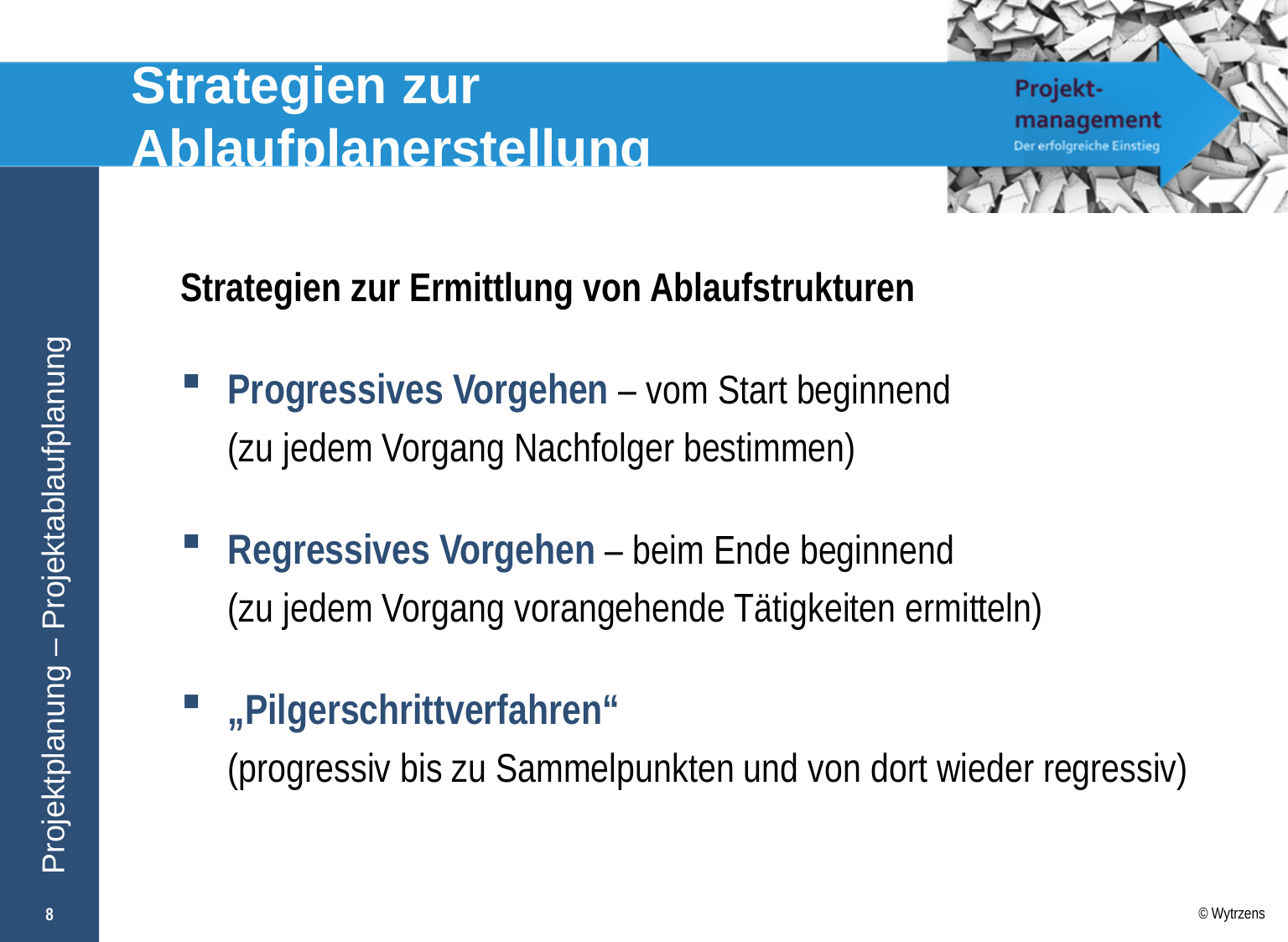

# Strategien zur Ablaufplanerstellung
Strategien zur Ermittlung von Ablaufstrukturen
Progressives Vorgehen – vom Start beginnend
(zu jedem Vorgang Nachfolger bestimmen)
Regressives Vorgehen – beim Ende beginnend
(zu jedem Vorgang vorangehende Tätigkeiten ermitteln)
„Pilgerschrittverfahren“
(progressiv bis zu Sammelpunkten und von dort wieder regressiv)

8